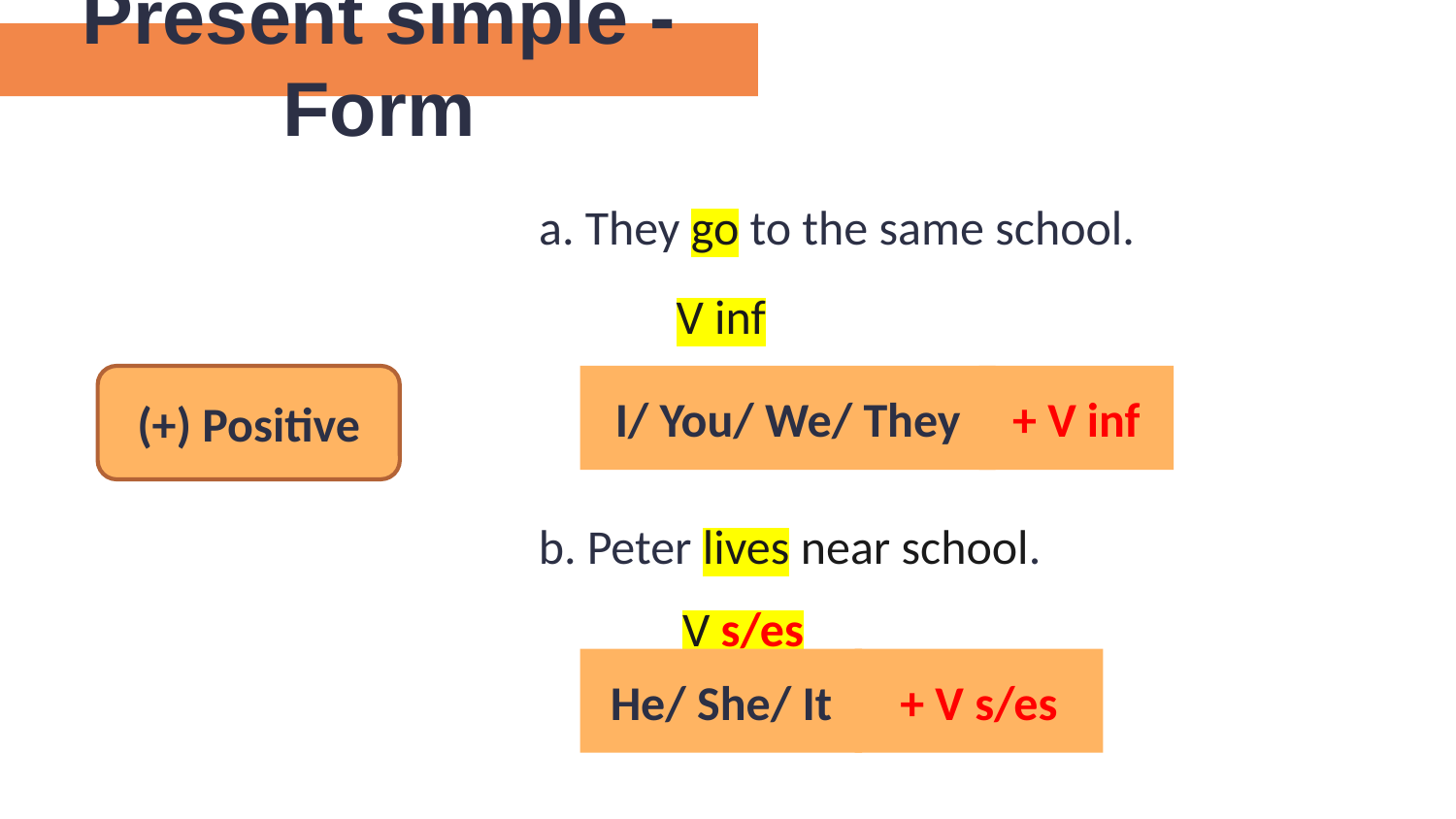

Present simple - Form
a. They go to the same school.
V inf
(+) Positive
+ V inf
I/ You/ We/ They
b. Peter lives near school.
V s/es
+ V s/es
He/ She/ It